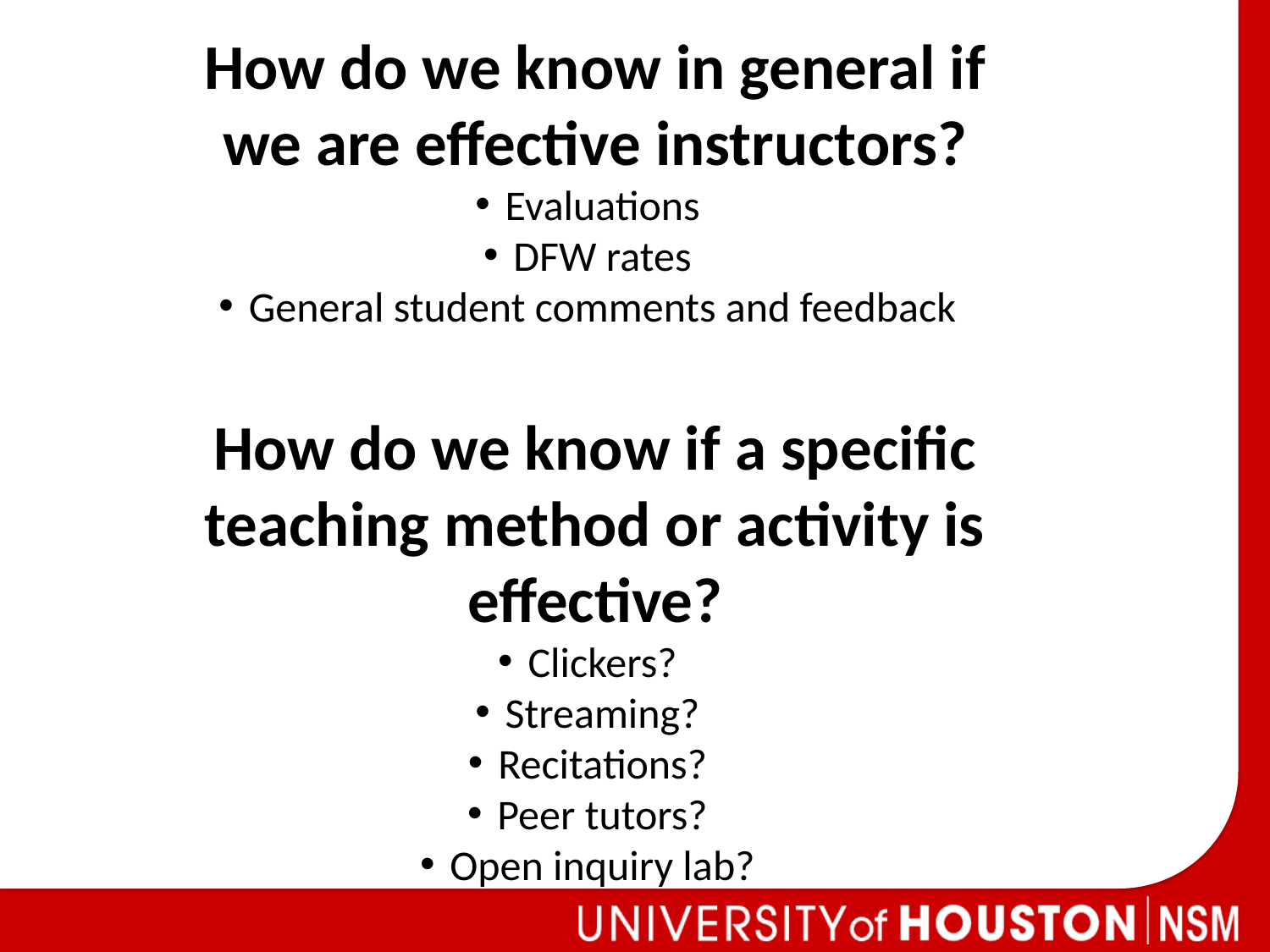

How do we know in general if we are effective instructors?
Evaluations
DFW rates
General student comments and feedback

How do we know if a specific teaching method or activity is effective?
Clickers?
Streaming?
Recitations?
Peer tutors?
Open inquiry lab?